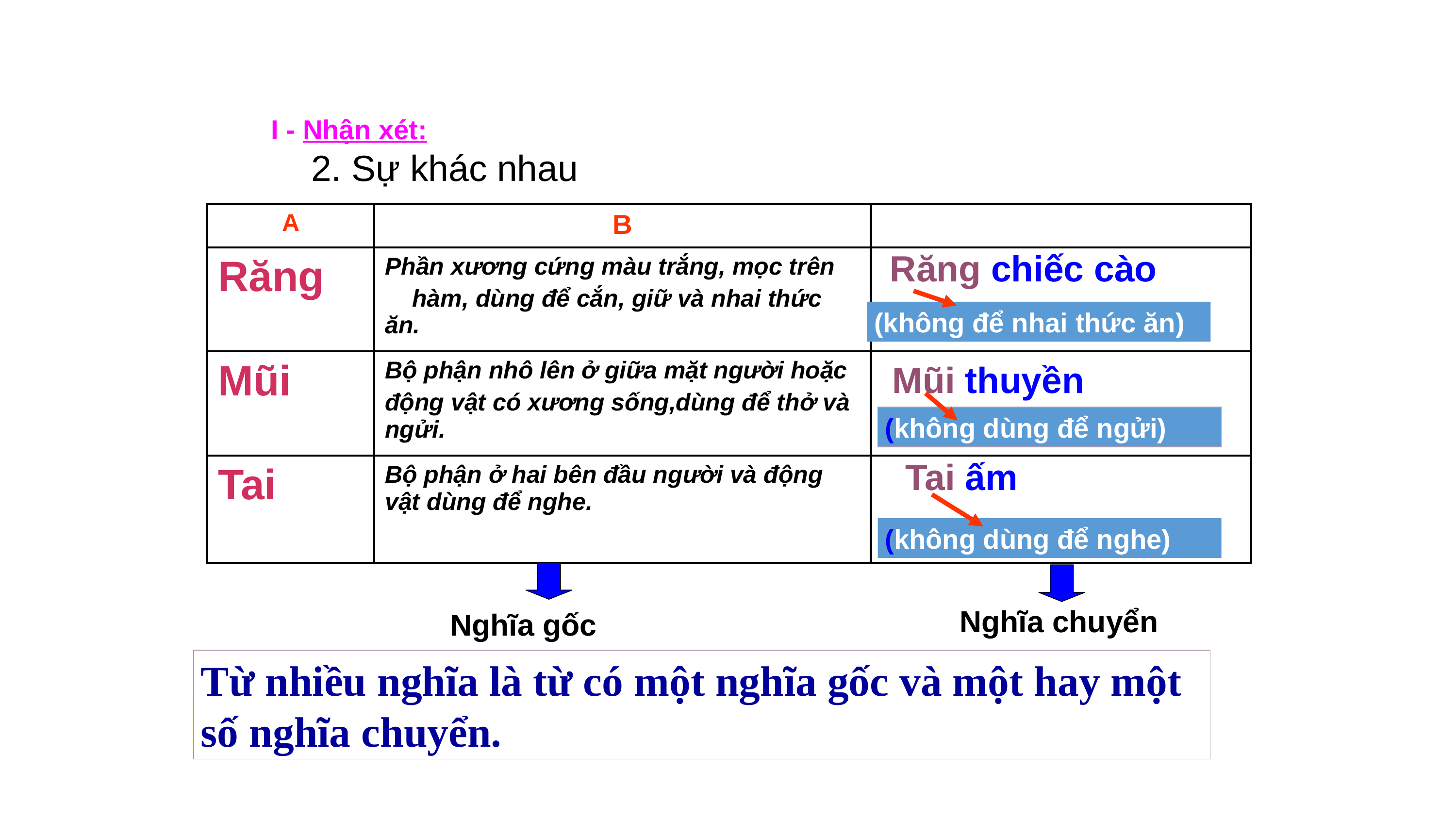

I - Nhận xét:
    2. Sự khác nhau
| A | B |  |
| --- | --- | --- |
| Răng | Phần xương cứng màu trắng, mọc trên hàm, dùng để cắn, giữ và nhai thức ăn. |  |
| Mũi | Bộ phận nhô lên ở giữa mặt người hoặc động vật có xương sống,dùng để thở và ngửi. |  |
| Tai | Bộ phận ở hai bên đầu người và động vật dùng để nghe. |  |
Răng chiếc cào

(không để nhai thức ăn)
Mũi thuyền

(không dùng để ngửi)
 Tai ấm

(không dùng để nghe)

Nghĩa chuyển
Nghĩa gốc
Từ nhiều nghĩa là từ có một nghĩa gốc và một hay một số nghĩa chuyển.
Các từ : răng, mũi, tai… là những từ nhiều nghĩa.
Thế nào là từ nhiều nghĩa?